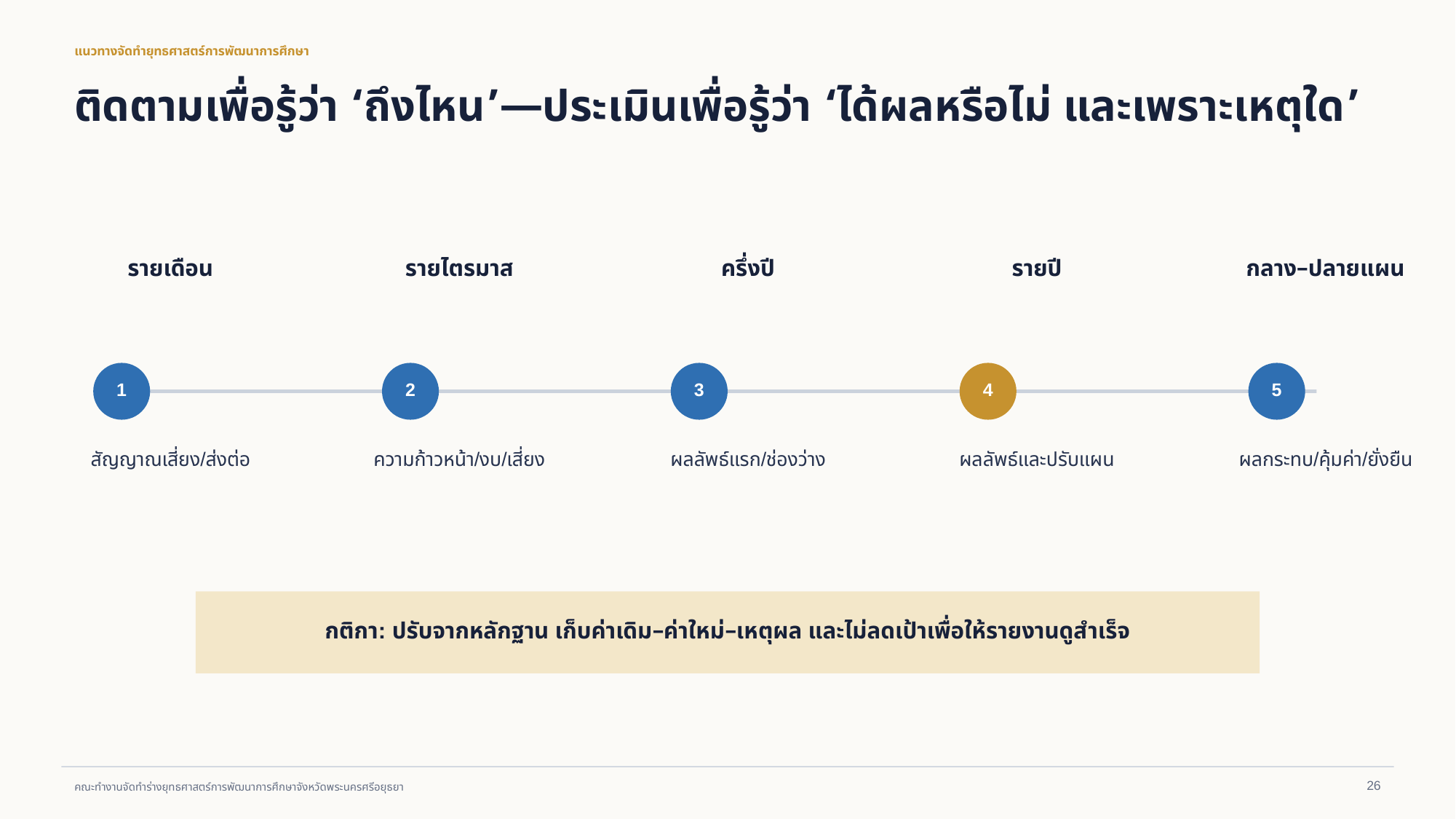

แนวทางจัดทำยุทธศาสตร์การพัฒนาการศึกษา
ติดตามเพื่อรู้ว่า ‘ถึงไหน’—ประเมินเพื่อรู้ว่า ‘ได้ผลหรือไม่ และเพราะเหตุใด’
รายเดือน
รายไตรมาส
ครึ่งปี
รายปี
กลาง–ปลายแผน

1
2
3
4
5

สัญญาณเสี่ยง/ส่งต่อ
ความก้าวหน้า/งบ/เสี่ยง
ผลลัพธ์แรก/ช่องว่าง
ผลลัพธ์และปรับแผน
ผลกระทบ/คุ้มค่า/ยั่งยืน

กติกา: ปรับจากหลักฐาน เก็บค่าเดิม–ค่าใหม่–เหตุผล และไม่ลดเป้าเพื่อให้รายงานดูสำเร็จ

26
คณะทำงานจัดทำร่างยุทธศาสตร์การพัฒนาการศึกษาจังหวัดพระนครศรีอยุธยา